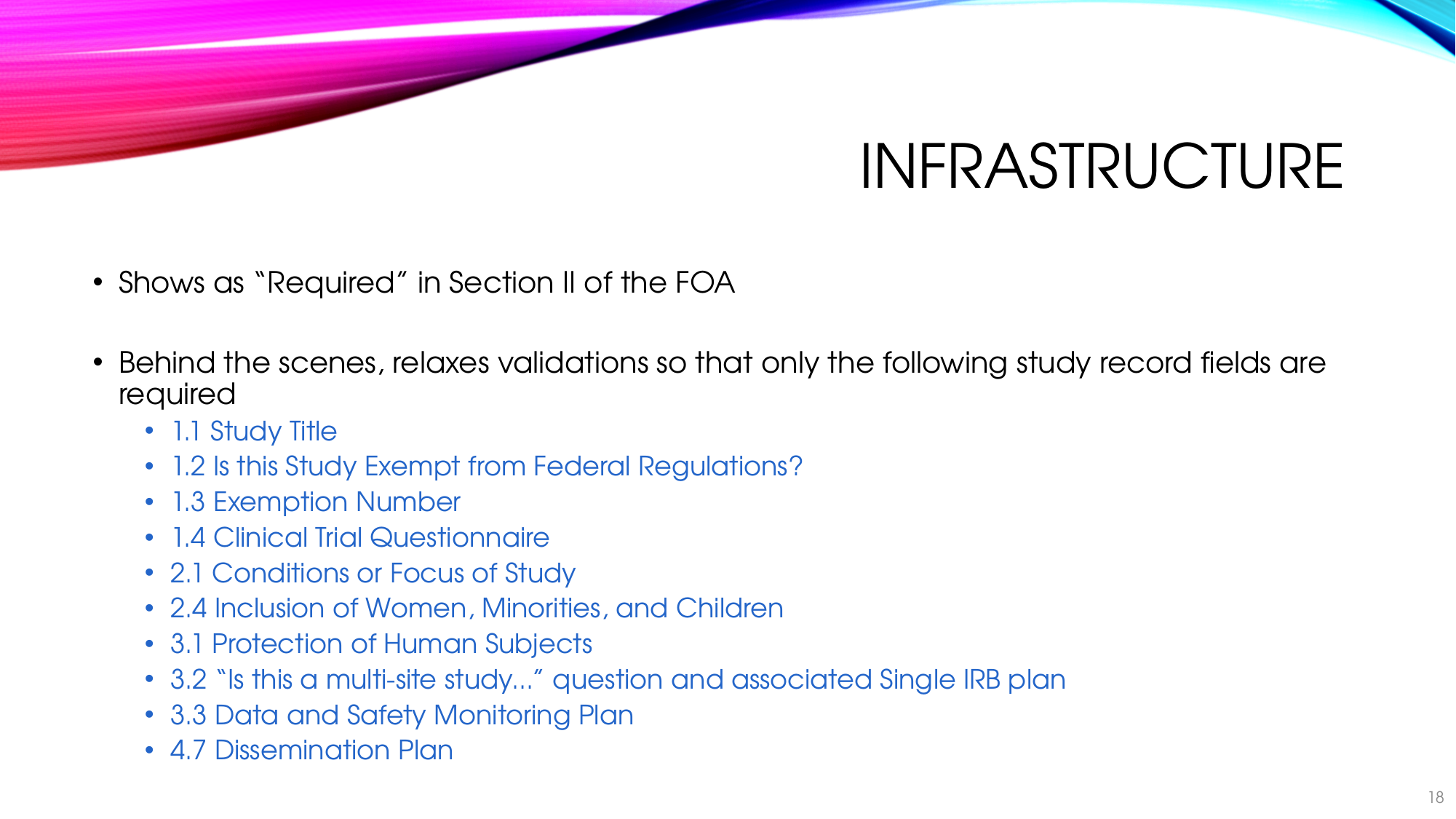

# Infrastructure
Shows as “Required” in Section II of the FOA
Behind the scenes, relaxes validations so that only the following study record fields are required
1.1 Study Title
1.2 Is this Study Exempt from Federal Regulations?
1.3 Exemption Number
1.4 Clinical Trial Questionnaire
2.1 Conditions or Focus of Study
2.4 Inclusion of Women, Minorities, and Children
3.1 Protection of Human Subjects
3.2 “Is this a multi-site study...” question and associated Single IRB plan
3.3 Data and Safety Monitoring Plan
4.7 Dissemination Plan
18